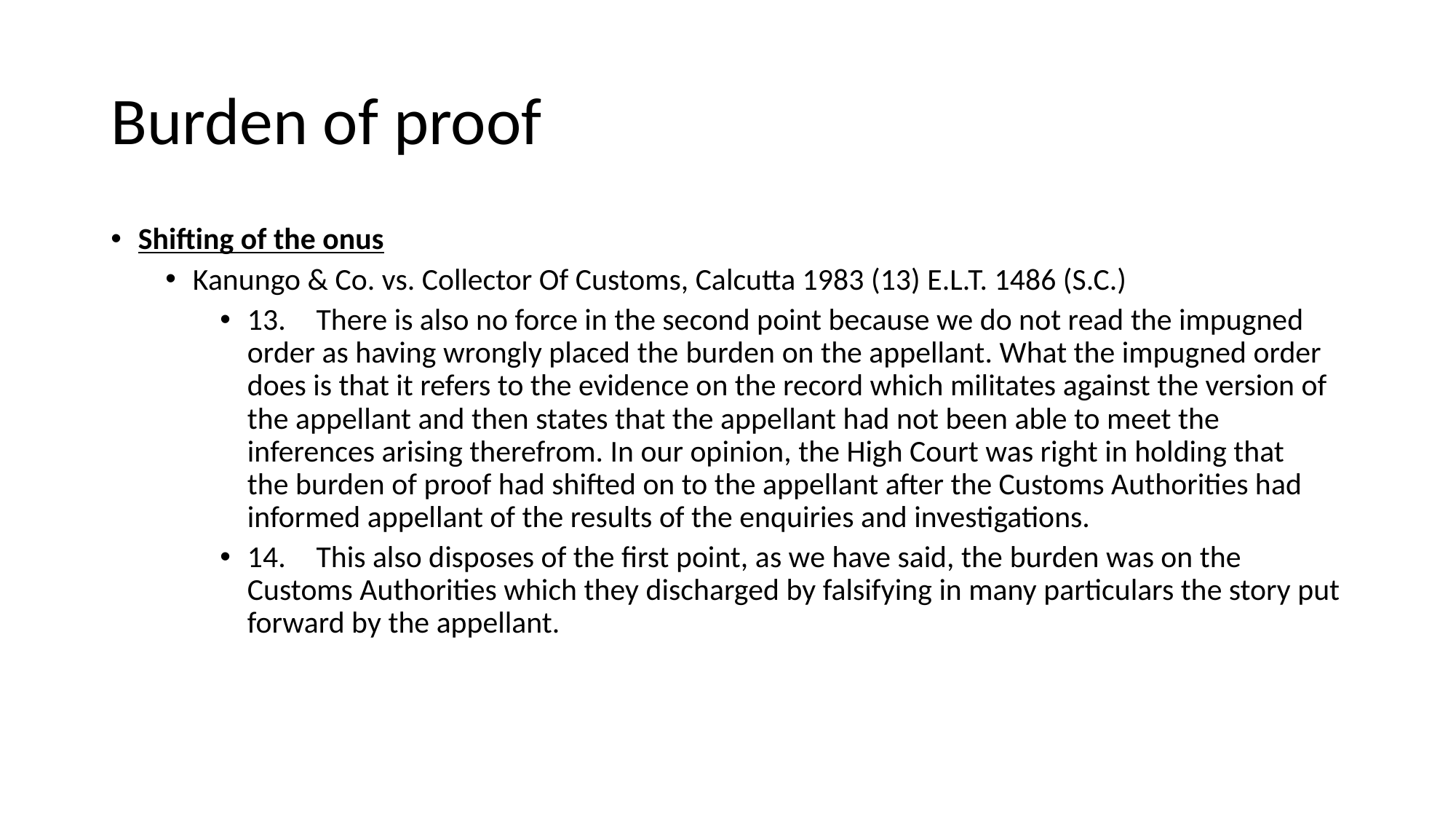

# Burden of proof
Shifting of the onus
Kanungo & Co. vs. Collector Of Customs, Calcutta 1983 (13) E.L.T. 1486 (S.C.)
13. There is also no force in the second point because we do not read the impugned order as having wrongly placed the burden on the appellant. What the impugned order does is that it refers to the evidence on the record which militates against the version of the appellant and then states that the appellant had not been able to meet the inferences arising therefrom. In our opinion, the High Court was right in holding that the burden of proof had shifted on to the appellant after the Customs Authorities had informed appellant of the results of the enquiries and investigations.
14. This also disposes of the first point, as we have said, the burden was on the Customs Authorities which they discharged by falsifying in many particulars the story put forward by the appellant.